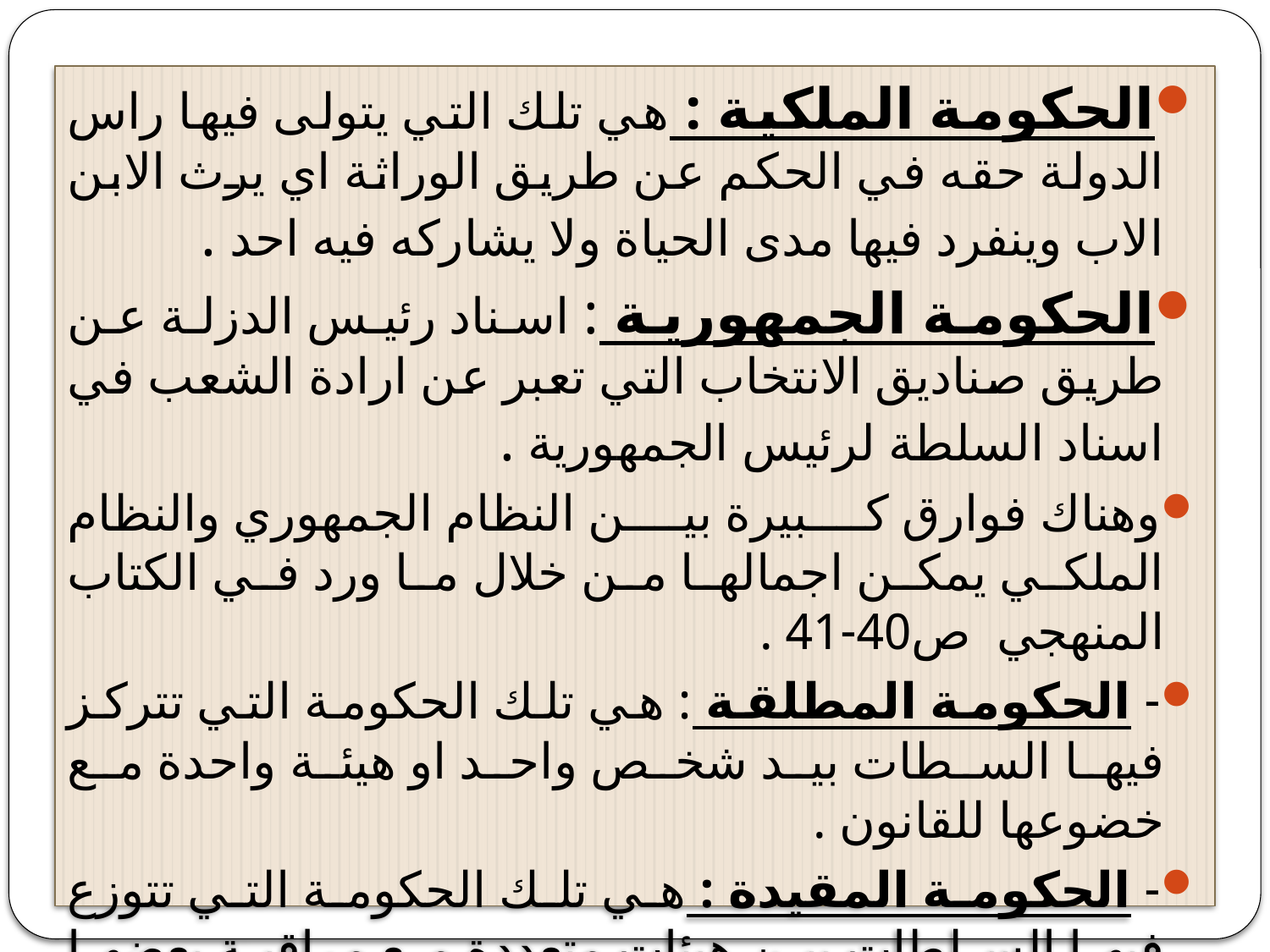

الحكومة الملكية : هي تلك التي يتولى فيها راس الدولة حقه في الحكم عن طريق الوراثة اي يرث الابن الاب وينفرد فيها مدى الحياة ولا يشاركه فيه احد .
الحكومة الجمهورية : اسناد رئيس الدزلة عن طريق صناديق الانتخاب التي تعبر عن ارادة الشعب في اسناد السلطة لرئيس الجمهورية .
وهناك فوارق كبيرة بين النظام الجمهوري والنظام الملكي يمكن اجمالها من خلال ما ورد في الكتاب المنهجي  ص40-41 .
- الحكومة المطلقة : هي تلك الحكومة التي تتركز فيها السطات بيد شخص واحد او هيئة واحدة مع خضوعها للقانون .
- الحكومة المقيدة : هي تلك الحكومة التي تتوزع فيها السلطات بين هيئات متعددة مع مراقبة بعضها البعض ويتجلى فيها مبدا الفصل بين السلطات .